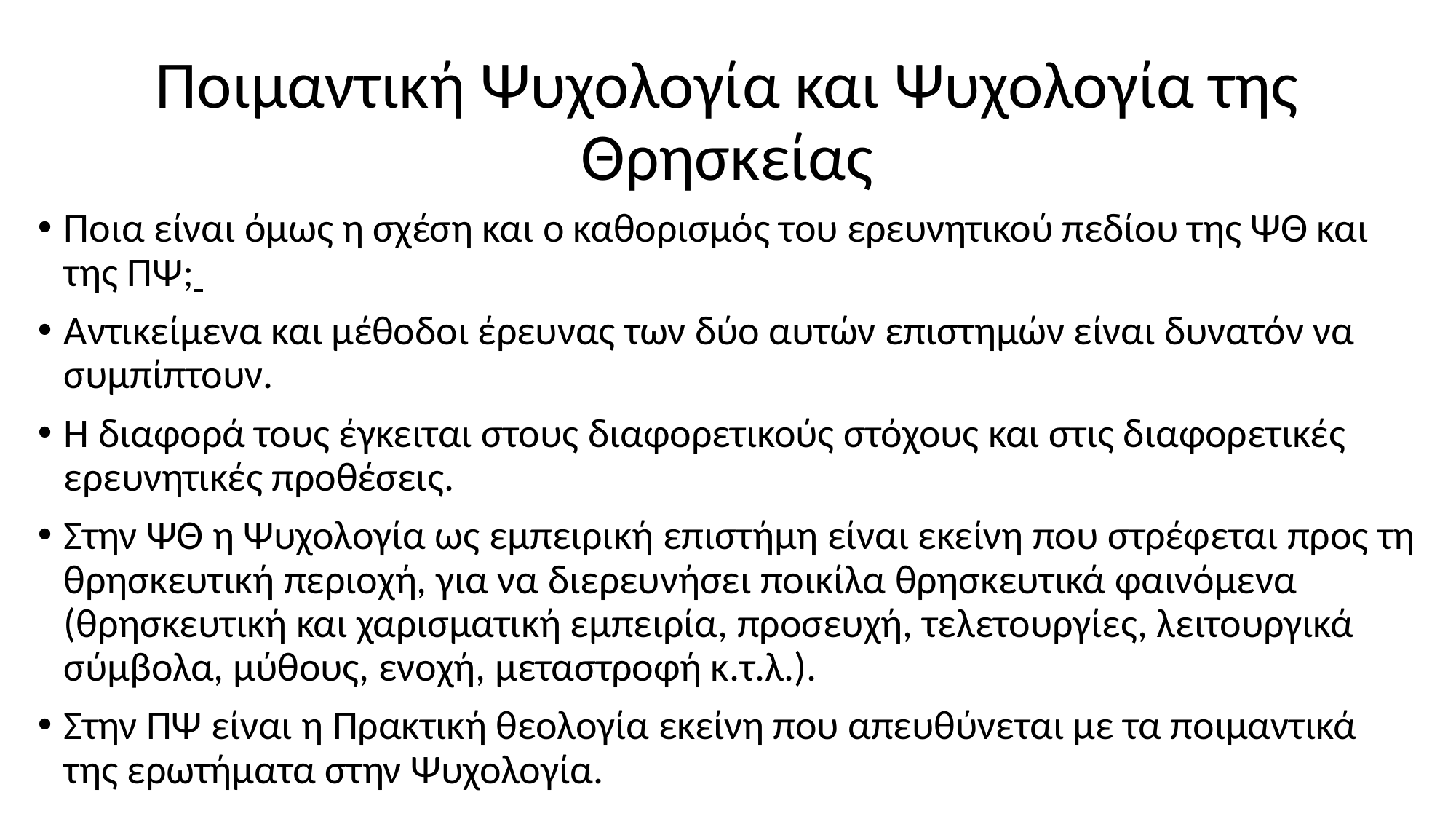

# Ποιμαντική Ψυχολογία και Ψυχολογία της Θρησκείας
Ποια είναι όμως η σχέση και ο καθορισμός του ερευνητικού πεδίου της ΨΘ και της ΠΨ;
Αντικείμενα και μέθοδοι έρευνας των δύο αυτών επιστημών είναι δυνατόν να συμπίπτουν.
Η διαφορά τους έγκειται στους διαφορετικούς στόχους και στις διαφορετικές ερευνητικές προθέσεις.
Στην ΨΘ η Ψυχολογία ως εμπειρική επιστήμη είναι εκείνη που στρέφεται προς τη θρησκευτική περιοχή, για να διερευνήσει ποικίλα θρησκευτικά φαινόμενα (θρησκευτική και χαρισματική εμπειρία, προσευχή, τελετουργίες, λειτουργικά σύμβολα, μύθους, ενοχή, μεταστροφή κ.τ.λ.).
Στην ΠΨ είναι η Πρακτική θεολογία εκείνη που απευθύνεται με τα ποιμαντικά της ερωτήματα στην Ψυχολογία.